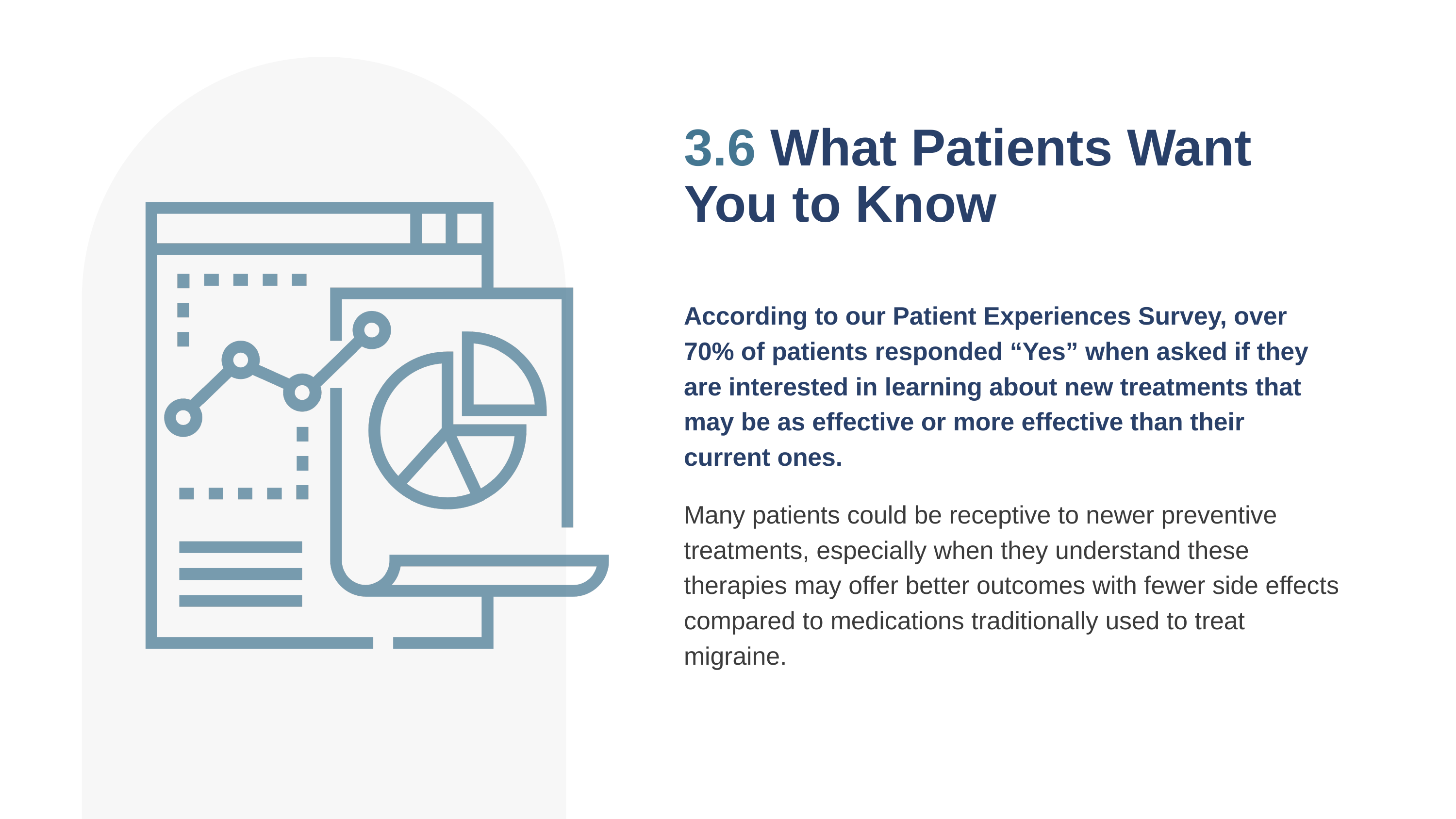

3.6 What Patients Want You to Know

According to our Patient Experiences Survey, over 70% of patients responded “Yes” when asked if they are interested in learning about new treatments that may be as effective or more effective than their current ones.

Many patients could be receptive to newer preventive treatments, especially when they understand these therapies may offer better outcomes with fewer side effects compared to medications traditionally used to treat migraine.